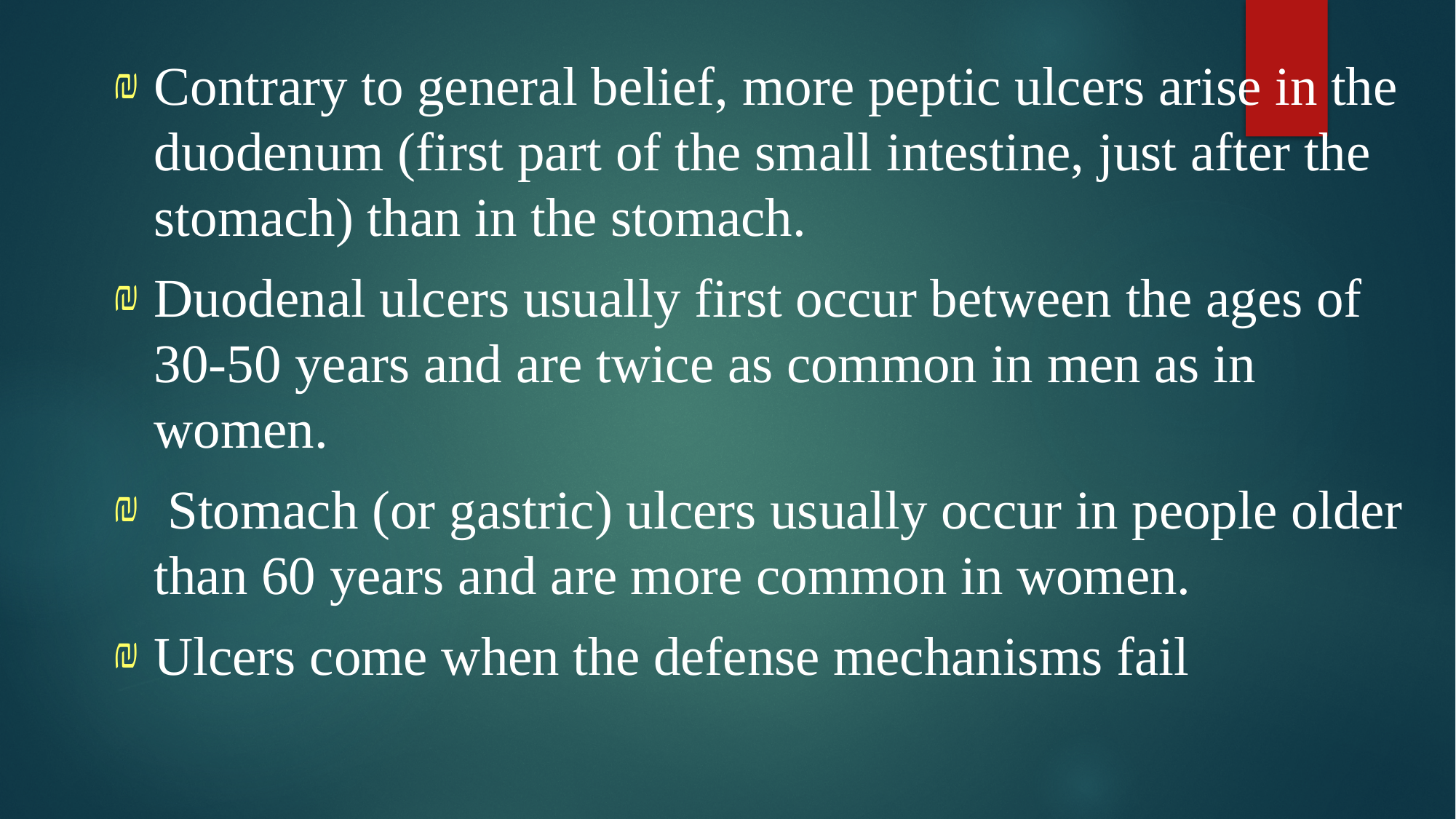

Contrary to general belief, more peptic ulcers arise in the duodenum (first part of the small intestine, just after the stomach) than in the stomach.
Duodenal ulcers usually first occur between the ages of 30-50 years and are twice as common in men as in women.
 Stomach (or gastric) ulcers usually occur in people older than 60 years and are more common in women.
Ulcers come when the defense mechanisms fail